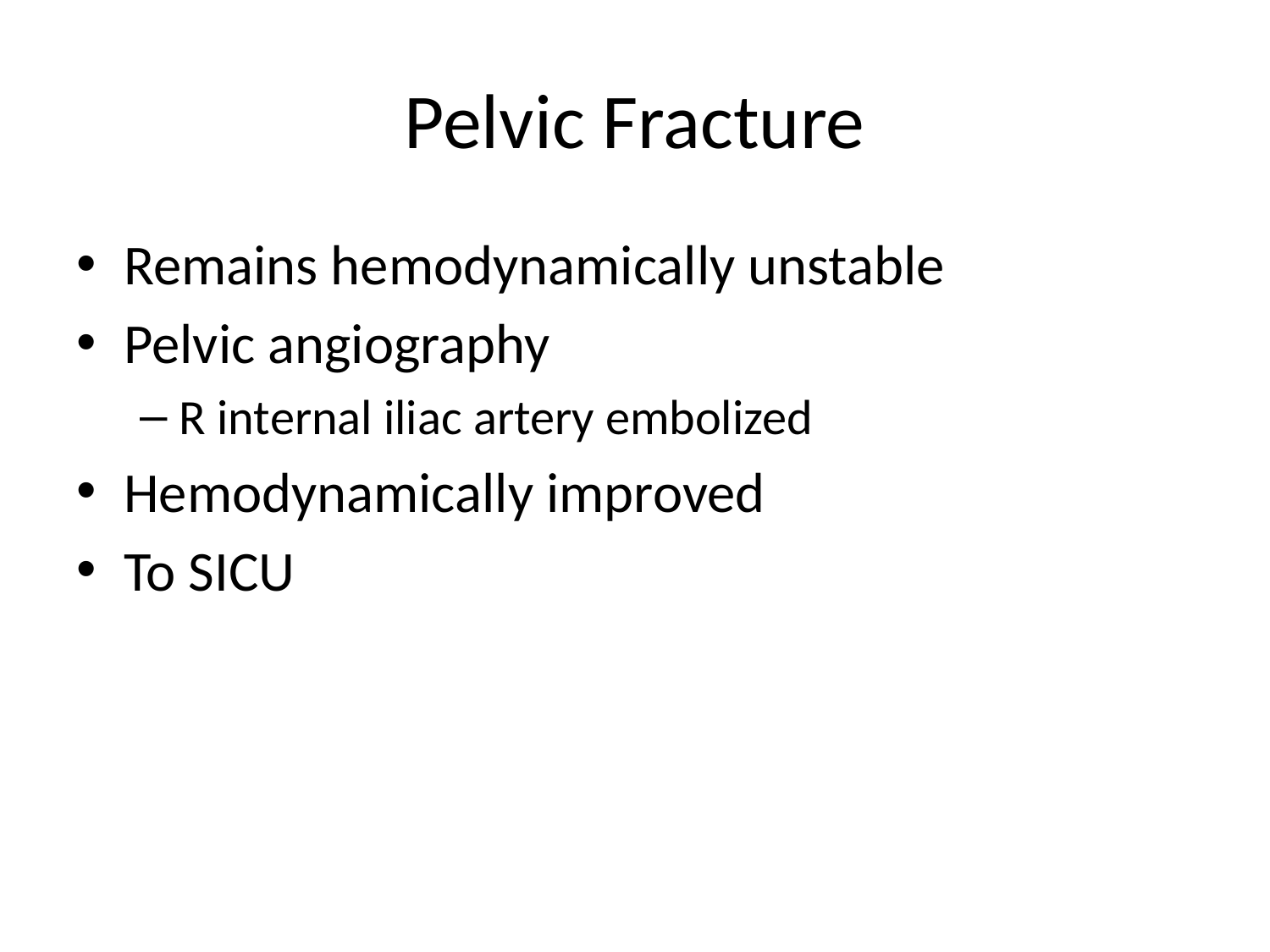

# Pelvic Fracture
Remains hemodynamically unstable
Pelvic angiography
R internal iliac artery embolized
Hemodynamically improved
To SICU